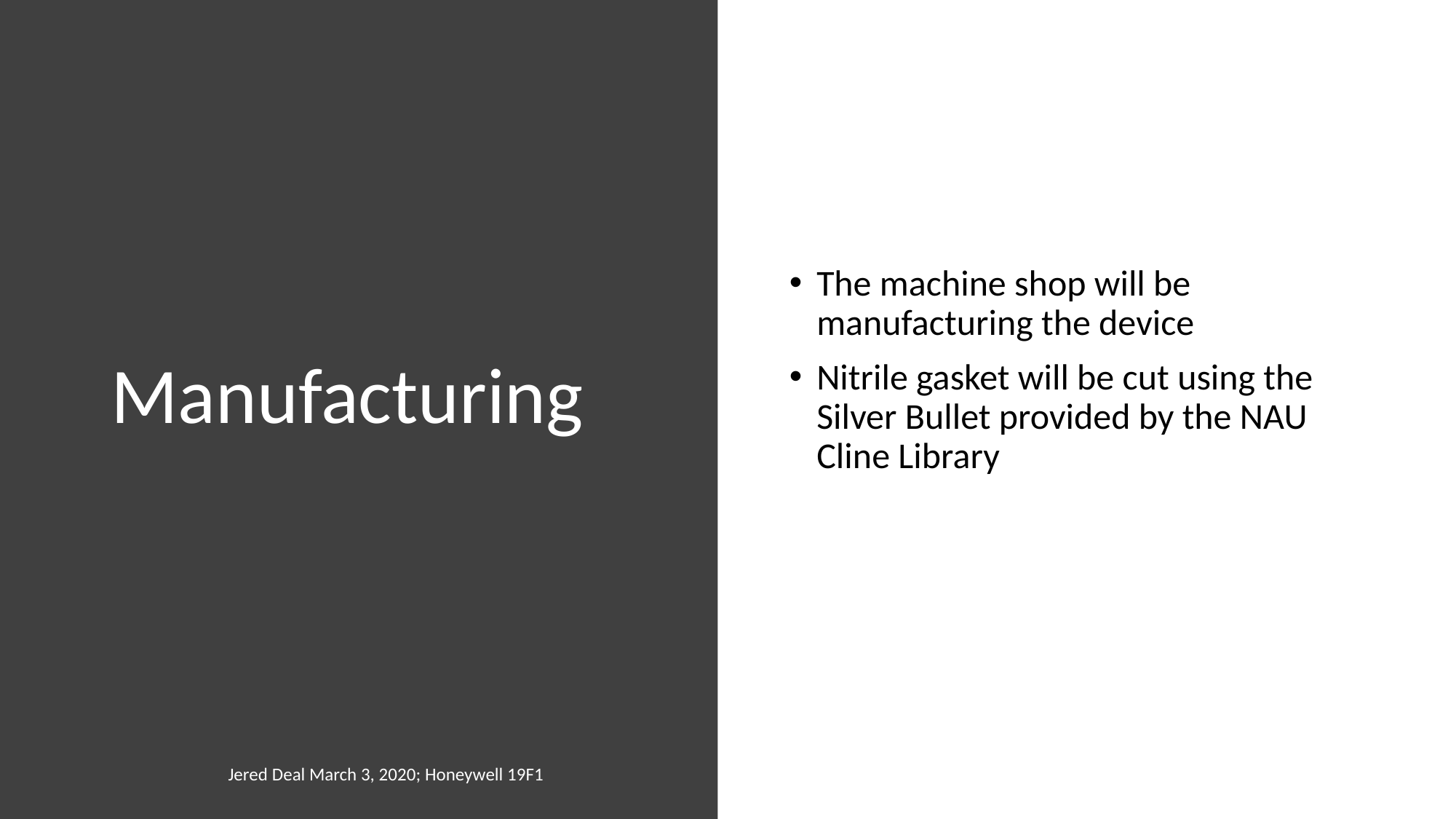

# Manufacturing
The machine shop will be manufacturing the device
Nitrile gasket will be cut using the Silver Bullet provided by the NAU Cline Library

Jered Deal March 3, 2020; Honeywell 19F1